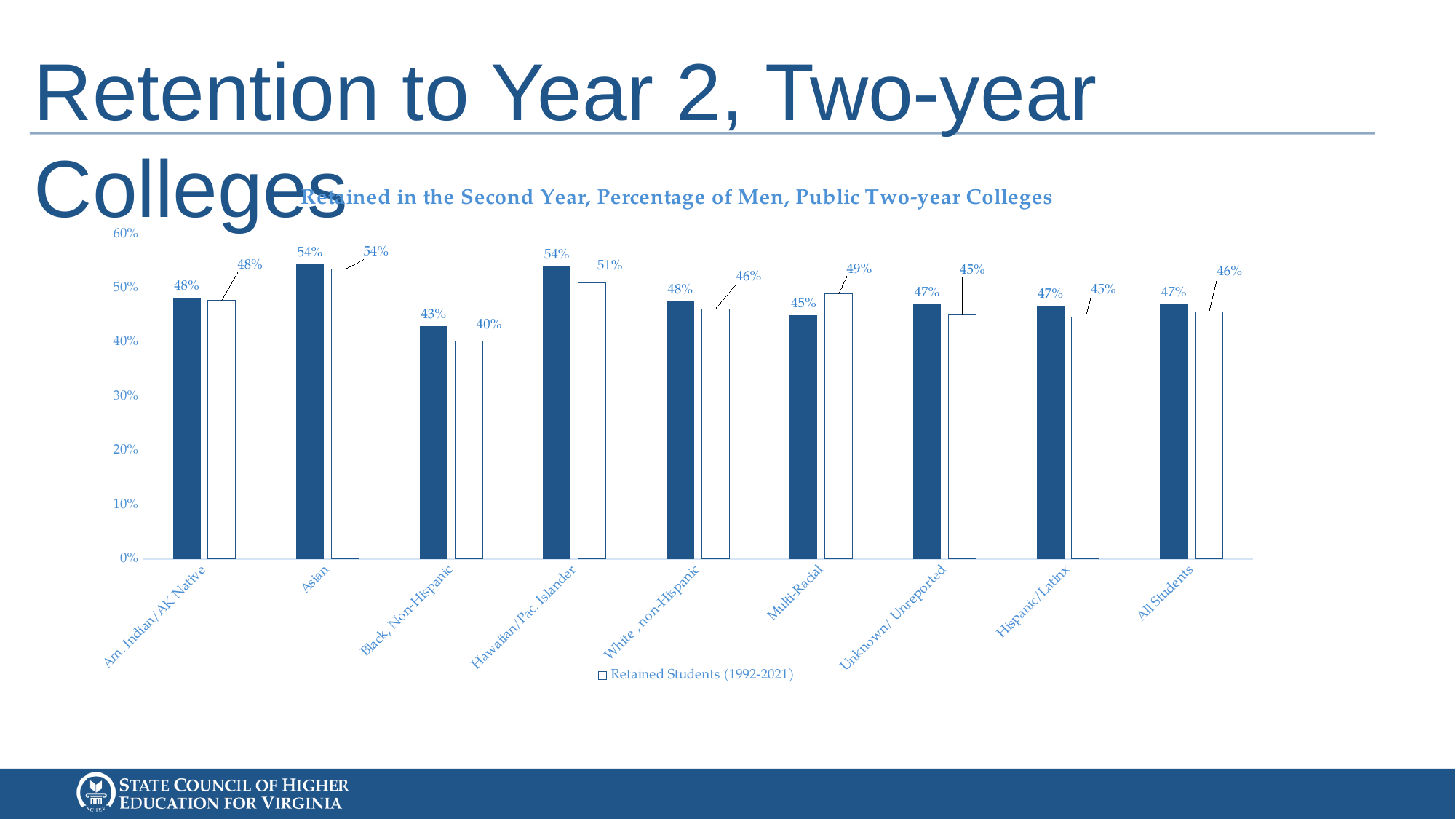

# Retention to Year 2, Two-year Colleges

### Chart: Retained in the Second Year, Percentage of Men, Public Two-year Colleges

| Category | Enrollment, Average (1992-2021) | Retained Students (1992-2021) |
|---|---|---|
| Am. Indian/AK Native | 0.4817249775187892 | 0.4778683420916861 |
| Asian | 0.5436421000498958 | 0.5352572227600256 |
| Black, Non-Hispanic | 0.4301067526493064 | 0.40195174908514775 |
| Hawaiian/Pac. Islander | 0.54 | 0.51 |
| White , non-Hispanic | 0.4755806458769988 | 0.4618573516250892 |
| Multi-Racial | 0.45 | 0.49 |
| Unknown/ Unreported | 0.47 | 0.45 |
| Hispanic/Latinx | 0.46768847050638906 | 0.4466567549935796 |
| All Students | 0.46975989069196766 | 0.4559673254845883 |